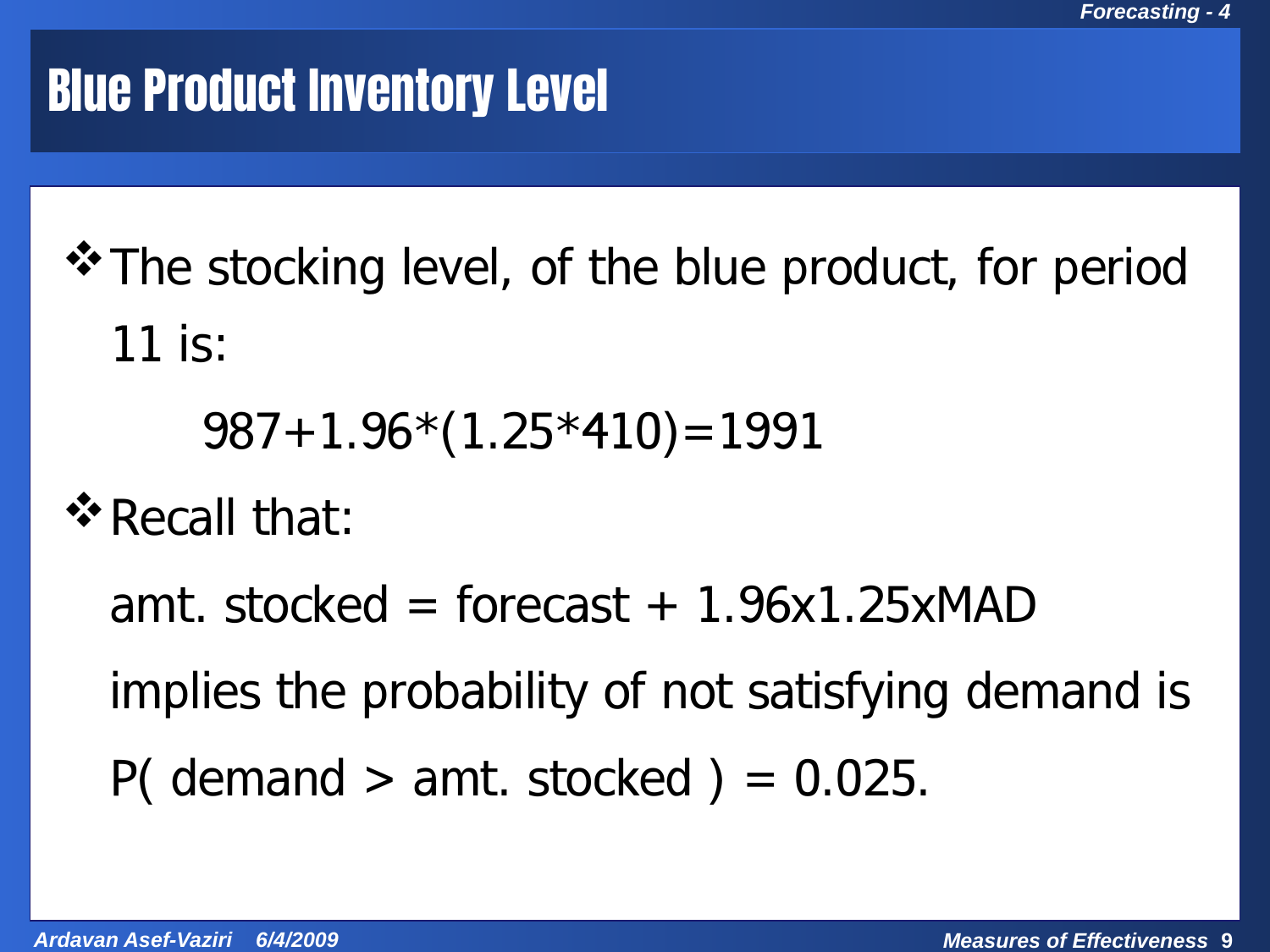

# Blue Product Inventory Level
The stocking level, of the blue product, for period 11 is:
         987+1.96*(1.25*410)=1991
Recall that:
	amt. stocked = forecast + 1.96x1.25xMAD
	implies the probability of not satisfying demand is
	P( demand > amt. stocked ) = 0.025.